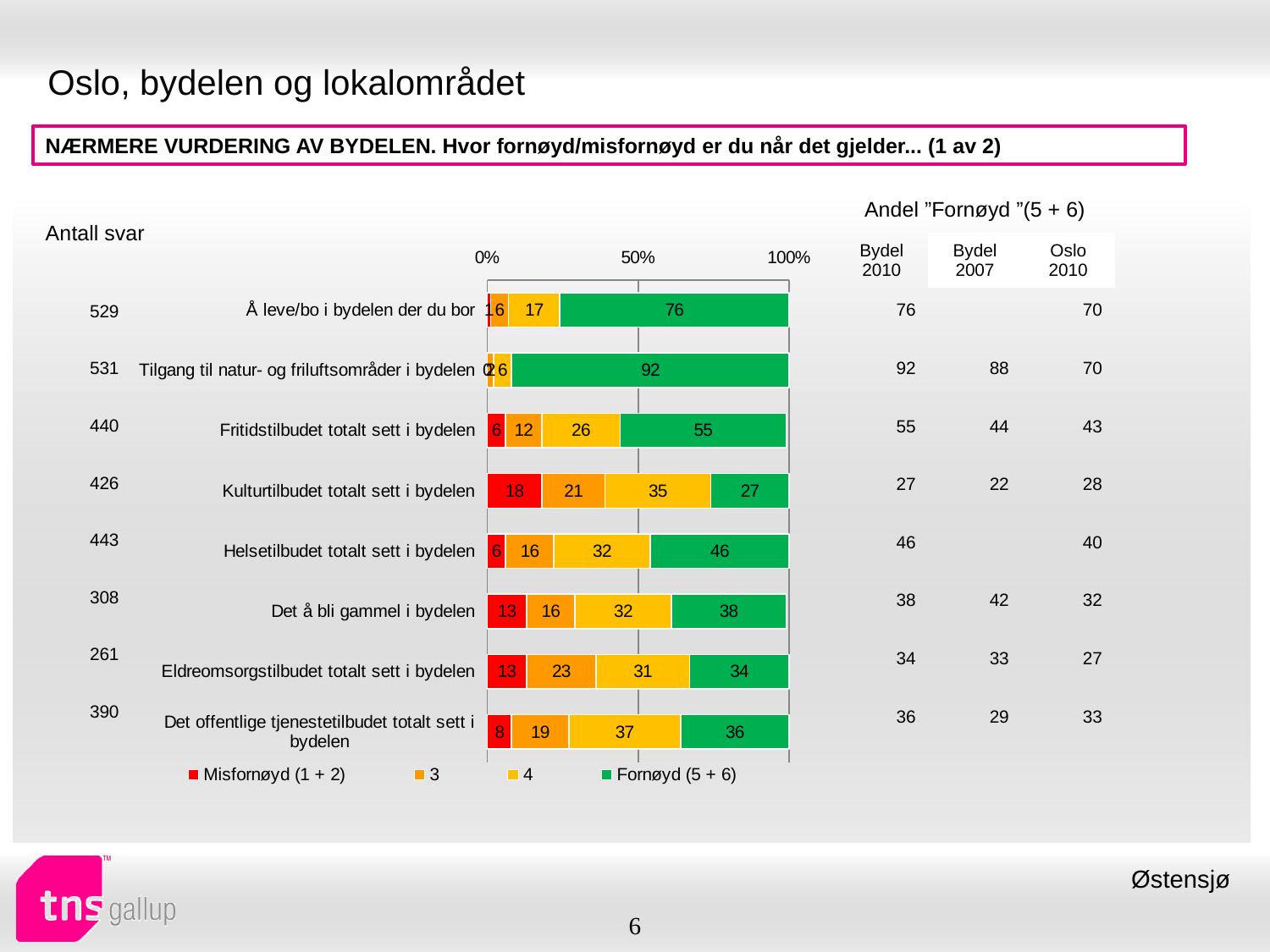

# Oslo, bydelen og lokalområdet
NÆRMERE VURDERING AV BYDELEN. Hvor fornøyd/misfornøyd er du når det gjelder... (1 av 2)
| Andel ”Fornøyd ”(5 + 6) |  |  |
| --- | --- | --- |
| Bydel 2010 | Bydel 2007 | Oslo 2010 |
| Antall svar |
| --- |

### Chart

| Category | Misfornøyd (1 + 2) | 3 | 4 | Fornøyd (5 + 6) |
|---|---|---|---|---|
| Å leve/bo i bydelen der du bor | 1.0 | 6.0 | 17.0 | 76.0 |
| Tilgang til natur- og friluftsområder i bydelen | 0.0 | 2.0 | 6.0 | 92.0 |
| Fritidstilbudet totalt sett i bydelen | 6.0 | 12.0 | 26.0 | 55.0 |
| Kulturtilbudet totalt sett i bydelen | 18.0 | 21.0 | 35.0 | 27.0 |
| Helsetilbudet totalt sett i bydelen | 6.0 | 16.0 | 32.0 | 46.0 |
| Det å bli gammel i bydelen | 13.0 | 16.0 | 32.0 | 38.0 |
| Eldreomsorgstilbudet totalt sett i bydelen | 13.0 | 23.0 | 31.0 | 34.0 |
| Det offentlige tjenestetilbudet totalt sett i bydelen | 8.0 | 19.0 | 37.0 | 36.0 |
| 76 |  | 70 |
| --- | --- | --- |
| 92 | 88 | 70 |
| 55 | 44 | 43 |
| 27 | 22 | 28 |
| 46 |  | 40 |
| 38 | 42 | 32 |
| 34 | 33 | 27 |
| 36 | 29 | 33 |
| 529 |
| --- |
| 531 |
| 440 |
| 426 |
| 443 |
| 308 |
| 261 |
| 390 |
Østensjø
6